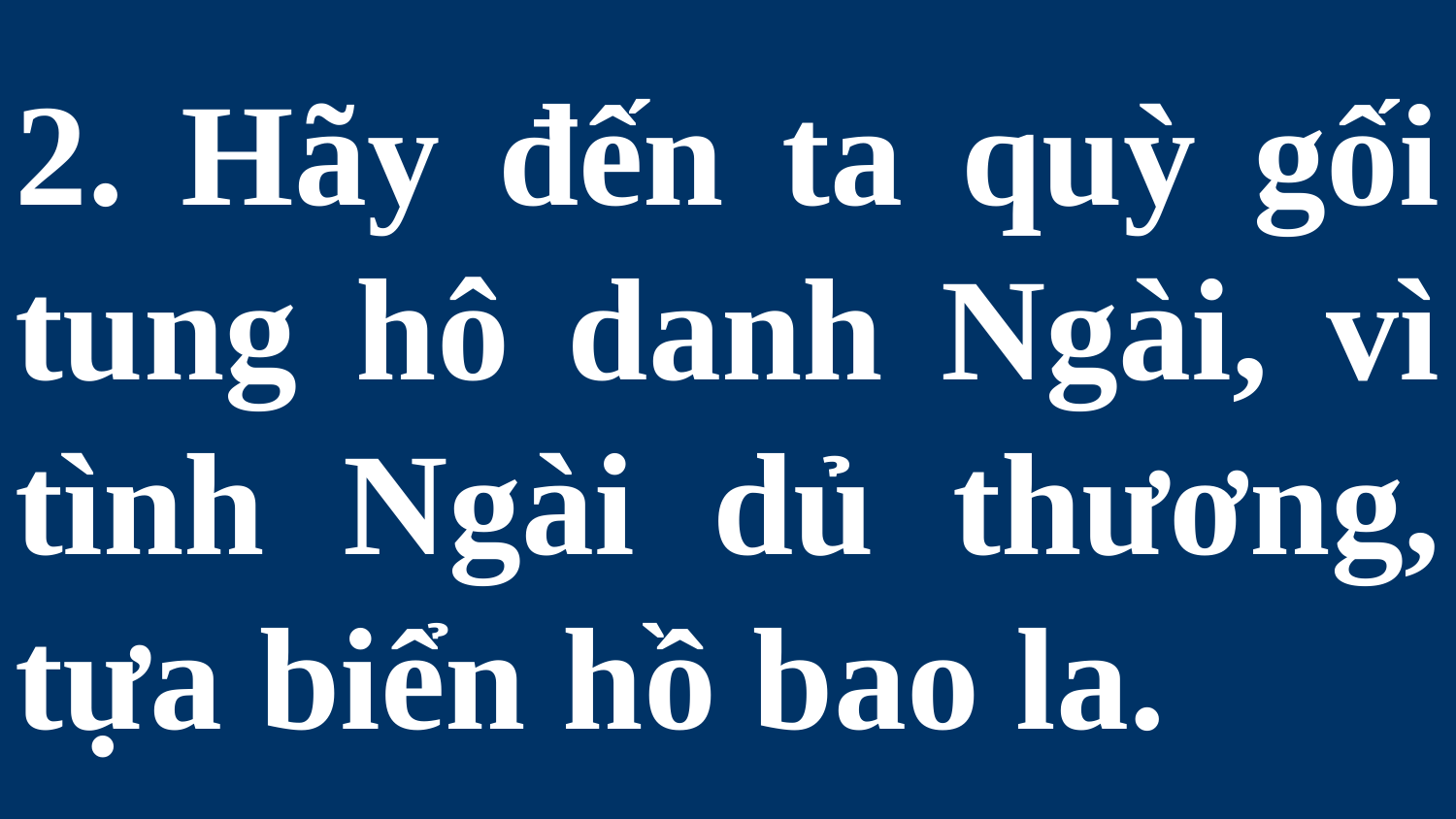

# 2. Hãy đến ta quỳ gối tung hô danh Ngài, vì tình Ngài dủ thương, tựa biển hồ bao la.